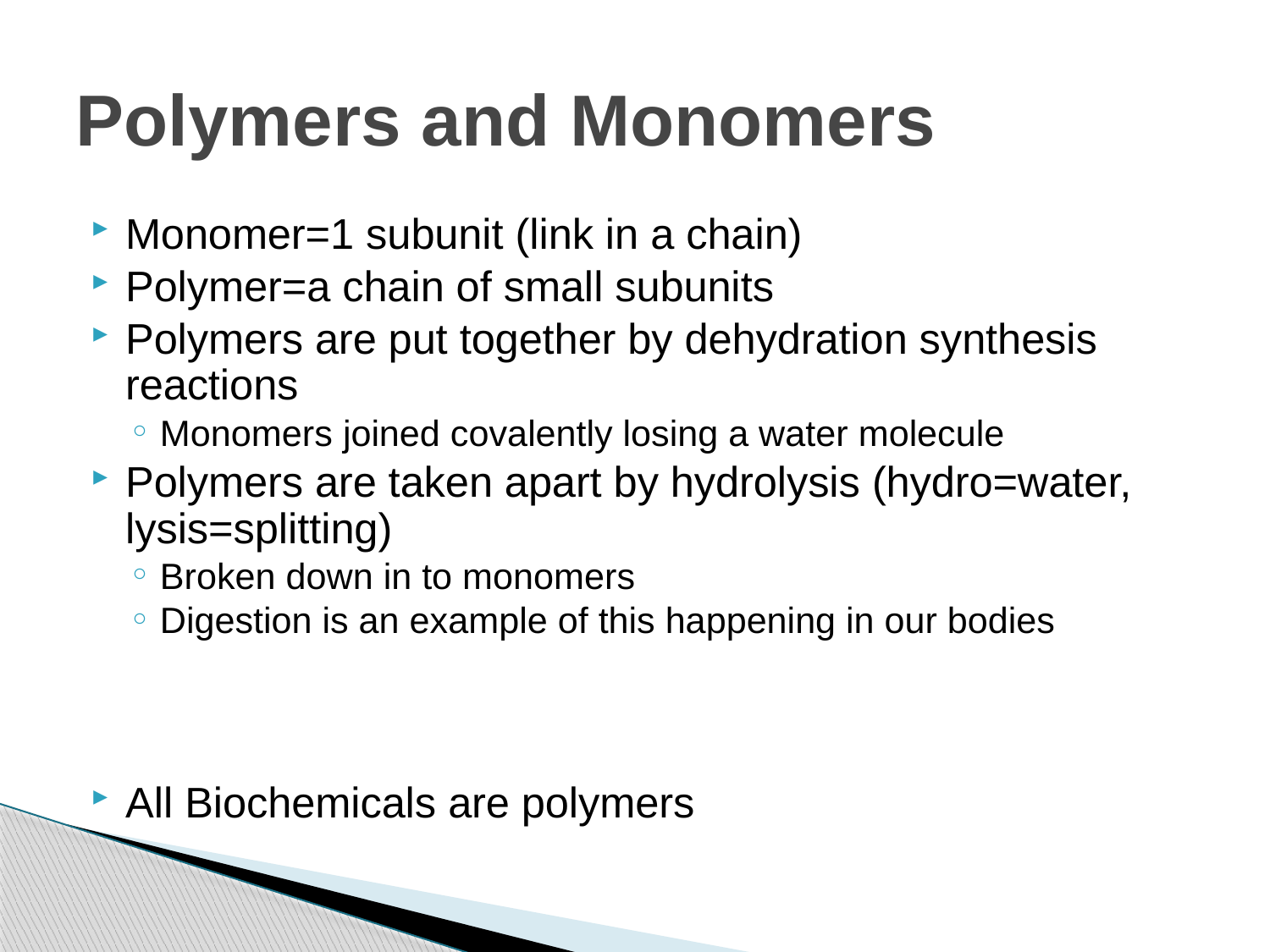

# Polymers and Monomers
Monomer=1 subunit (link in a chain)
Polymer=a chain of small subunits
Polymers are put together by dehydration synthesis reactions
Monomers joined covalently losing a water molecule
Polymers are taken apart by hydrolysis (hydro=water, lysis=splitting)
Broken down in to monomers
Digestion is an example of this happening in our bodies

All Biochemicals are polymers